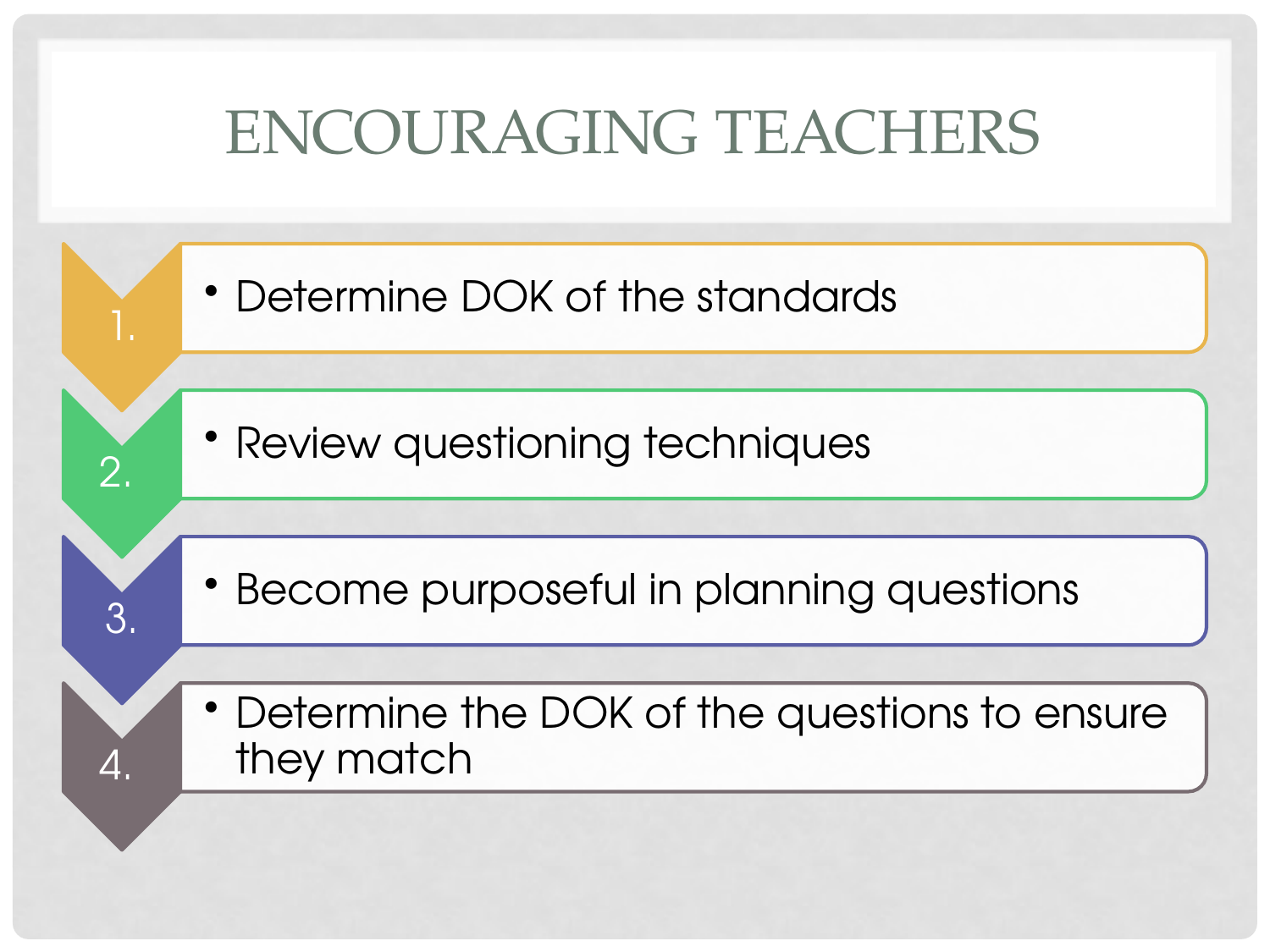

# Encouraging teachers
1.
Determine DOK of the standards
2.
Review questioning techniques
3.
Become purposeful in planning questions
4.
Determine the DOK of the questions to ensure they match